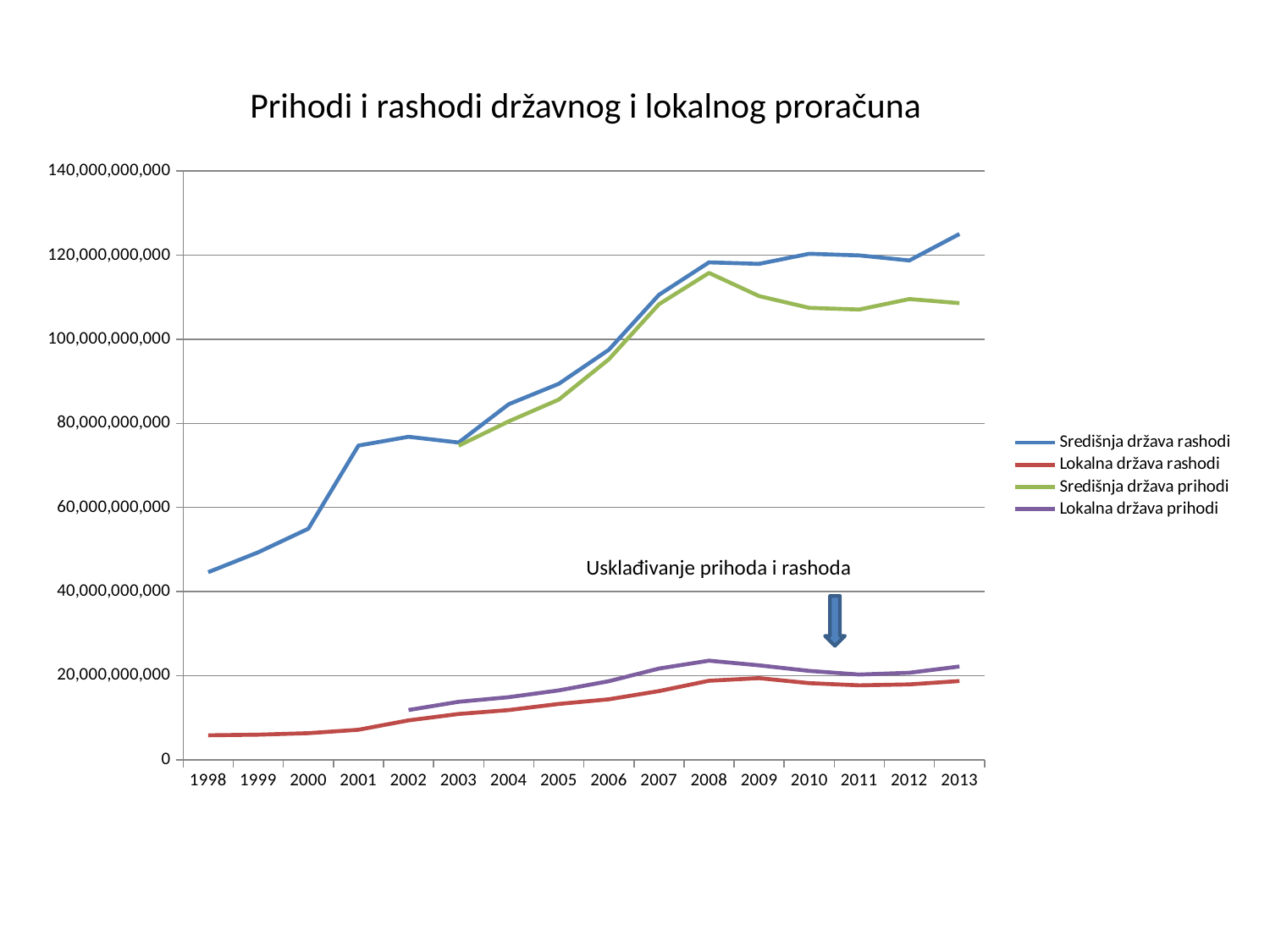

Prihodi i rashodi državnog i lokalnog proračuna

### Chart

| Category | Središnja država rashodi | Lokalna država rashodi | Središnja država prihodi | Lokalna država prihodi |
|---|---|---|---|---|
| 1998 | 44596193559.0 | 5801136661.0 | None | None |
| 1999 | 49334031813.0 | 5955359753.0 | None | None |
| 2000 | 54938056100.0 | 6318566593.0 | None | None |
| 2001 | 74715160000.0 | 7122067422.0 | None | None |
| 2002 | 76806787153.0 | 9363682253.0 | None | 11816255141.0 |
| 2003 | 75439264820.0 | 10875402804.0 | 74677473749.0 | 13777283274.37 |
| 2004 | 84550581279.0 | 11800445234.0 | 80463518169.0 | 14875220730.29 |
| 2005 | 89411133359.0 | 13267860814.0 | 85653010216.0 | 16489554682.0 |
| 2006 | 97505743007.0 | 14367770450.0 | 95235557283.0 | 18674904713.0 |
| 2007 | 110552825051.0 | 16319749637.0 | 108320594660.0 | 21683298414.31 |
| 2008 | 118280555358.0 | 18776680120.0 | 115772654807.0 | 23553225507.38 |
| 2009 | 117923991688.0 | 19397599334.0 | 110257946738.0 | 22437331403.0 |
| 2010 | 120323331941.0 | 18208263080.0 | 107466351151.0 | 21118066585.0 |
| 2011 | 119939510606.0 | 17689558696.0 | 107069669876.0 | 20252233199.0 |
| 2012 | 118729991646.0 | 17916258224.67 | 109558927867.0 | 20687119854.31 |
| 2013 | 125029343973.0 | 18706249506.0 | 108585049413.0 | 22166131483.0 |
Usklađivanje prihoda i rashoda